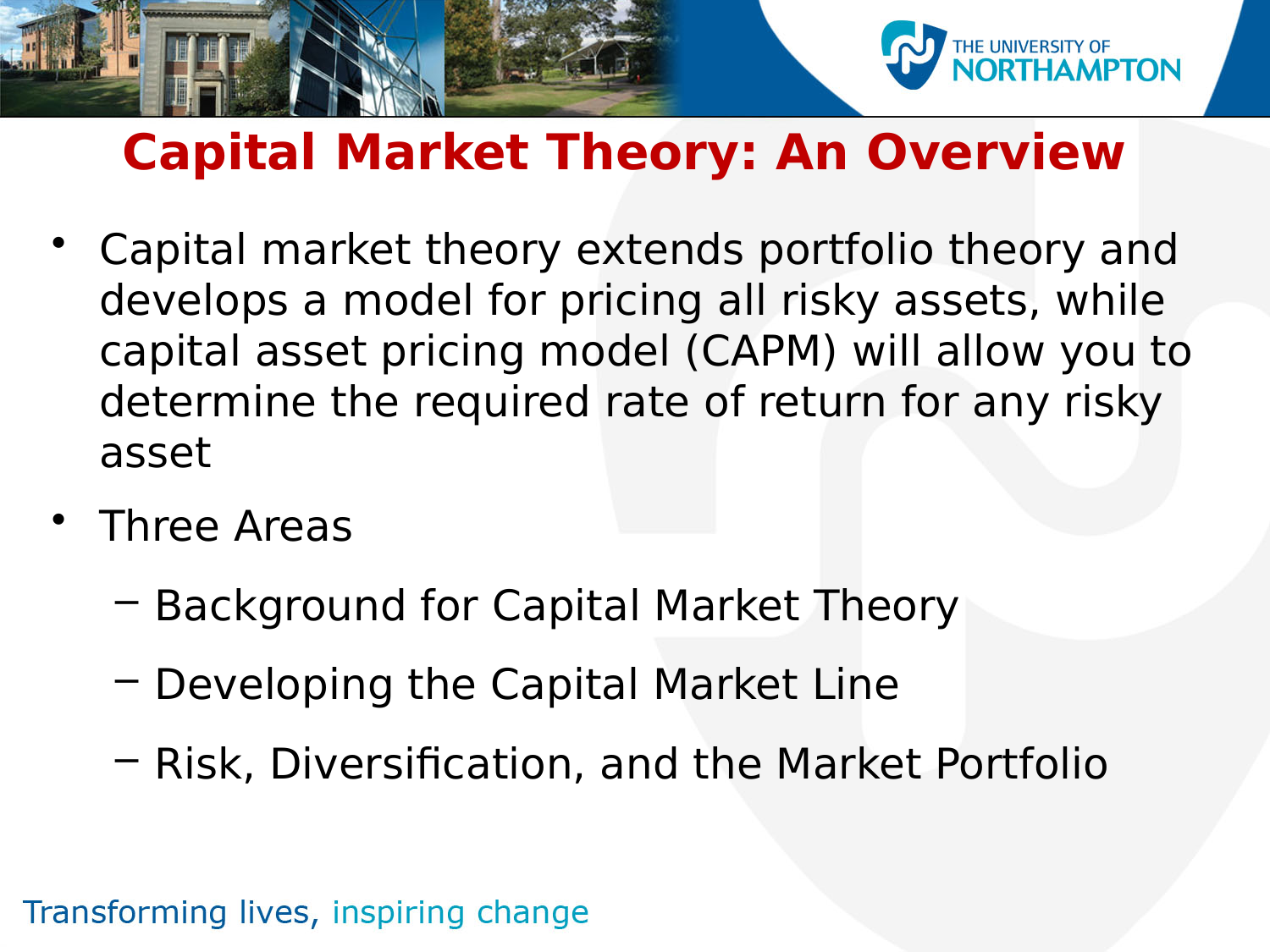

# Capital Market Theory: An Overview
Capital market theory extends portfolio theory and develops a model for pricing all risky assets, while capital asset pricing model (CAPM) will allow you to determine the required rate of return for any risky asset
Three Areas
Background for Capital Market Theory
Developing the Capital Market Line
Risk, Diversification, and the Market Portfolio